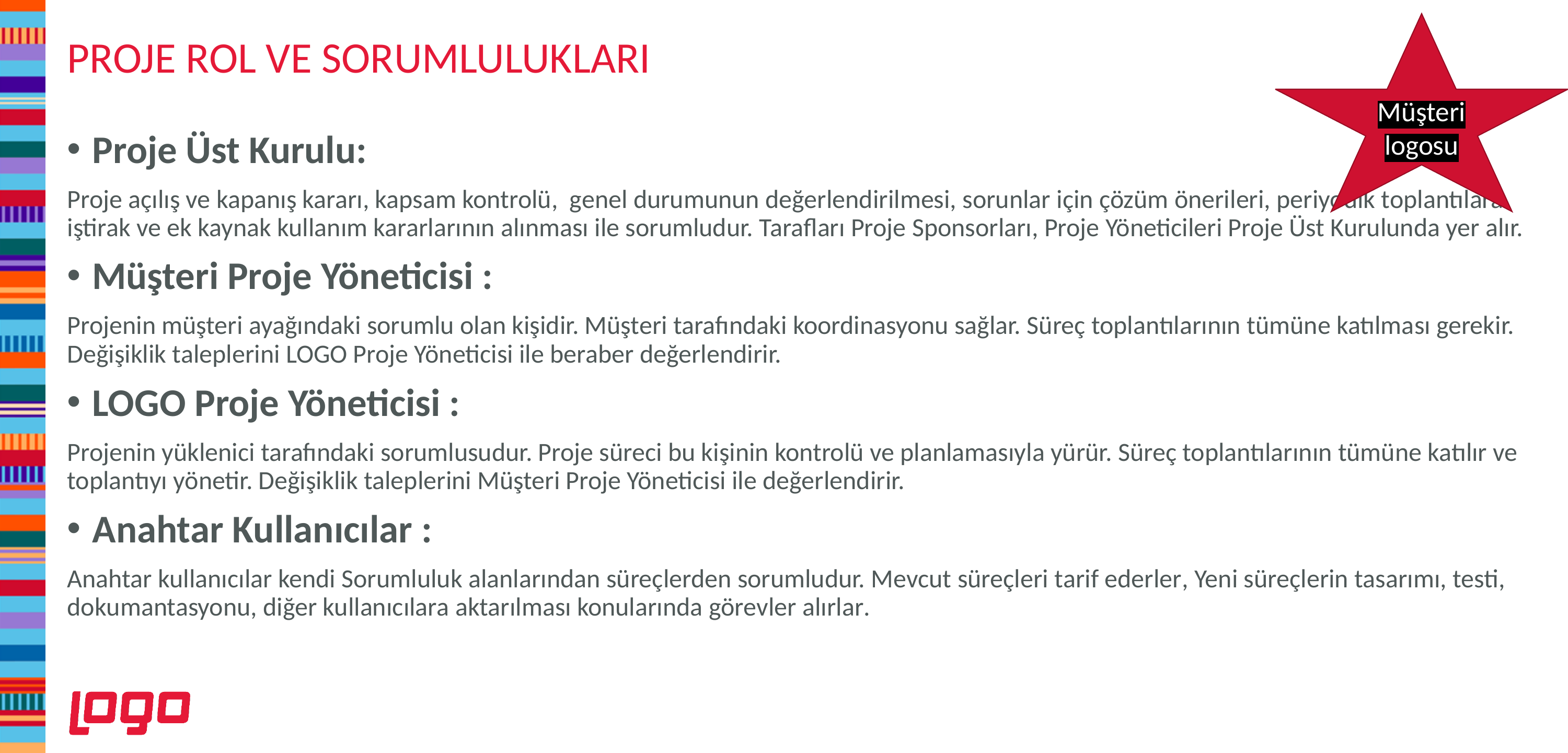

# PROJE ROL VE SORUMLULUKLARI
Müşteri logosu
Proje Üst Kurulu:
Proje açılış ve kapanış kararı, kapsam kontrolü,  genel durumunun değerlendirilmesi, sorunlar için çözüm önerileri, periyodik toplantılara iştirak ve ek kaynak kullanım kararlarının alınması ile sorumludur. Tarafları Proje Sponsorları, Proje Yöneticileri Proje Üst Kurulunda yer alır.
Müşteri Proje Yöneticisi :
Projenin müşteri ayağındaki sorumlu olan kişidir. Müşteri tarafındaki koordinasyonu sağlar. Süreç toplantılarının tümüne katılması gerekir. Değişiklik taleplerini LOGO Proje Yöneticisi ile beraber değerlendirir.
LOGO Proje Yöneticisi :
Projenin yüklenici tarafındaki sorumlusudur. Proje süreci bu kişinin kontrolü ve planlamasıyla yürür. Süreç toplantılarının tümüne katılır ve toplantıyı yönetir. Değişiklik taleplerini Müşteri Proje Yöneticisi ile değerlendirir.
Anahtar Kullanıcılar :
Anahtar kullanıcılar kendi Sorumluluk alanlarından süreçlerden sorumludur. Mevcut süreçleri tarif ederler, Yeni süreçlerin tasarımı, testi, dokumantasyonu, diğer kullanıcılara aktarılması konularında görevler alırlar.